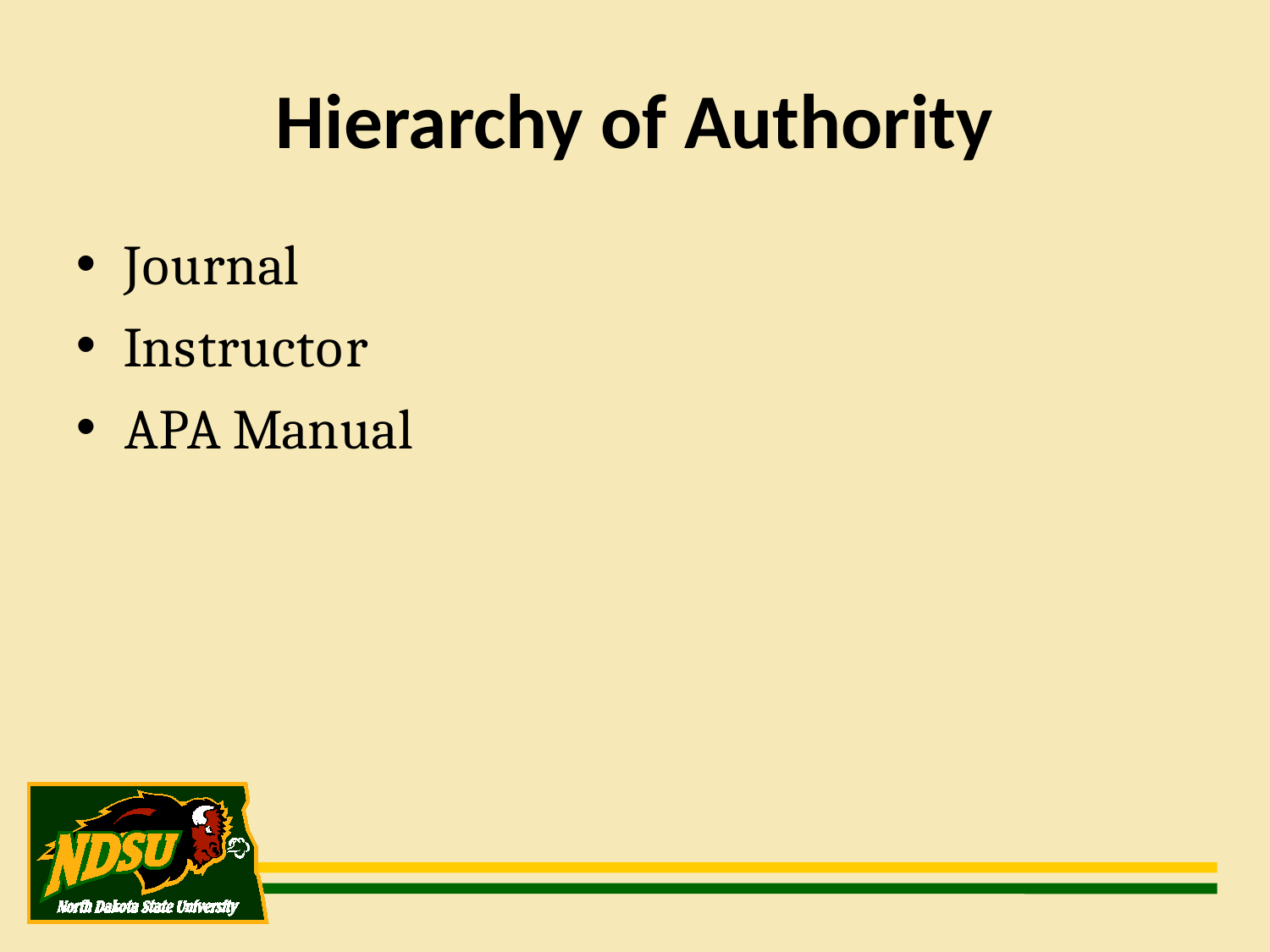

Hierarchy of Authority
Journal
Instructor
APA Manual